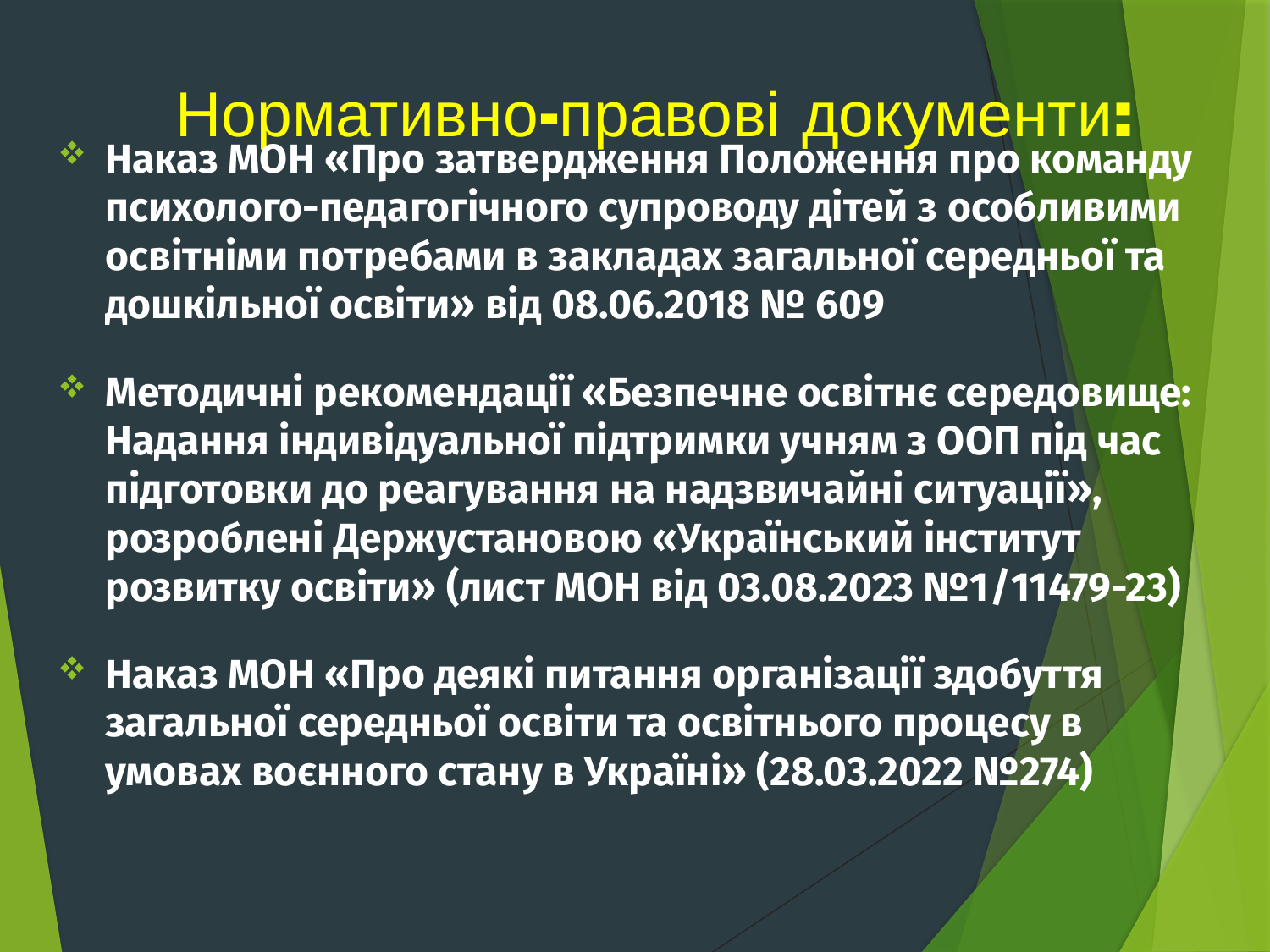

# Нормативно-правові документи:
Наказ МОН «Про затвердження Положення про команду психолого-педагогічного супроводу дітей з особливими освітніми потребами в закладах загальної середньої та дошкільної освіти» від 08.06.2018 № 609
Методичні рекомендації «Безпечне освітнє середовище: Надання індивідуальної підтримки учням з ООП під час підготовки до реагування на надзвичайні ситуації», розроблені Держустановою «Український інститут розвитку освіти» (лист МОН від 03.08.2023 №1/11479-23)
Наказ МОН «Про деякі питання організації здобуття загальної середньої освіти та освітнього процесу в умовах воєнного стану в Україні» (28.03.2022 №274)